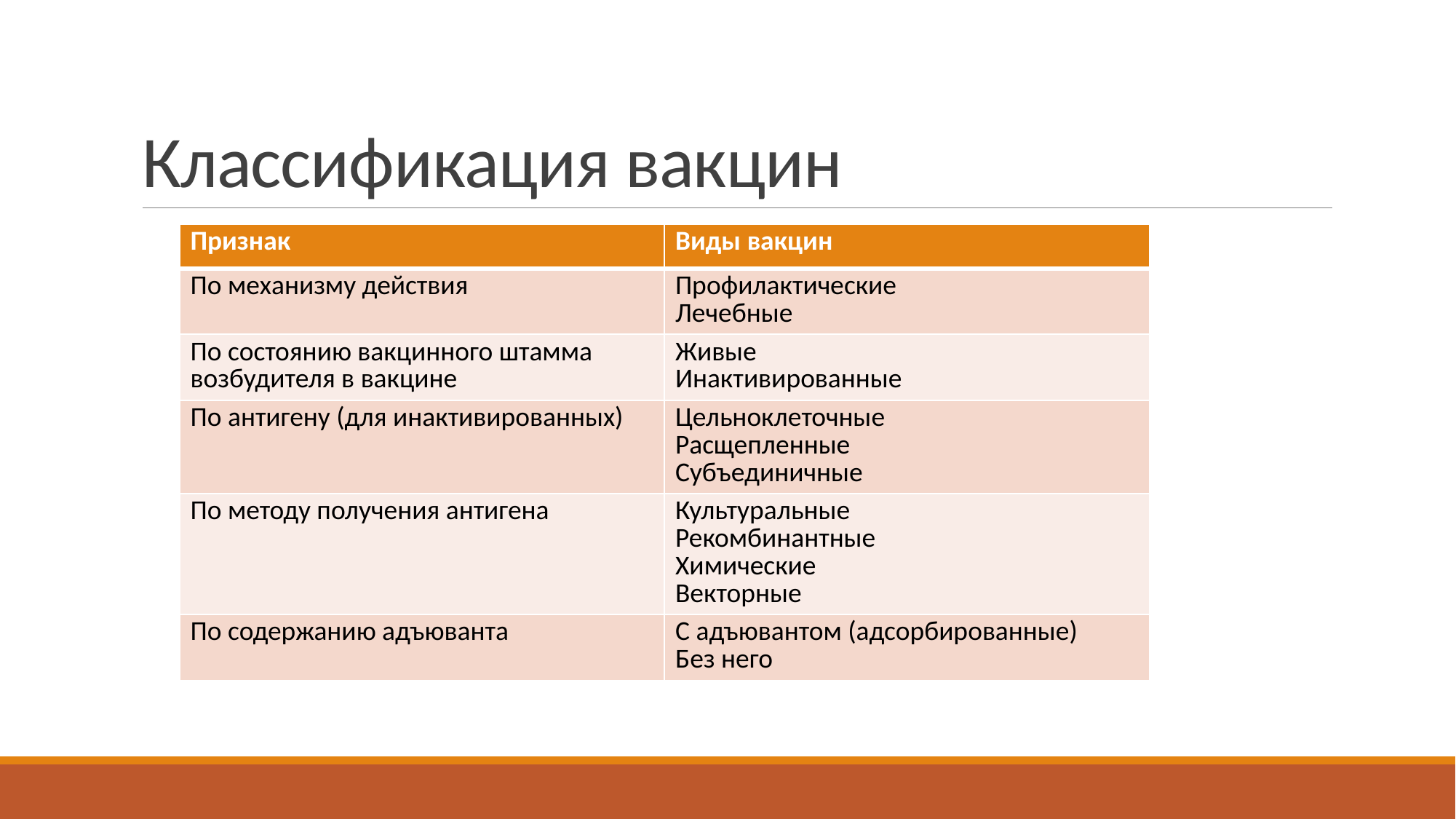

# Классификация вакцин
| Признак | Виды вакцин |
| --- | --- |
| По механизму действия | Профилактические Лечебные |
| По состоянию вакцинного штамма возбудителя в вакцине | Живые Инактивированные |
| По антигену (для инактивированных) | Цельноклеточные Расщепленные Субъединичные |
| По методу получения антигена | Культуральные Рекомбинантные Химические Векторные |
| По содержанию адъюванта | С адъювантом (адсорбированные) Без него |